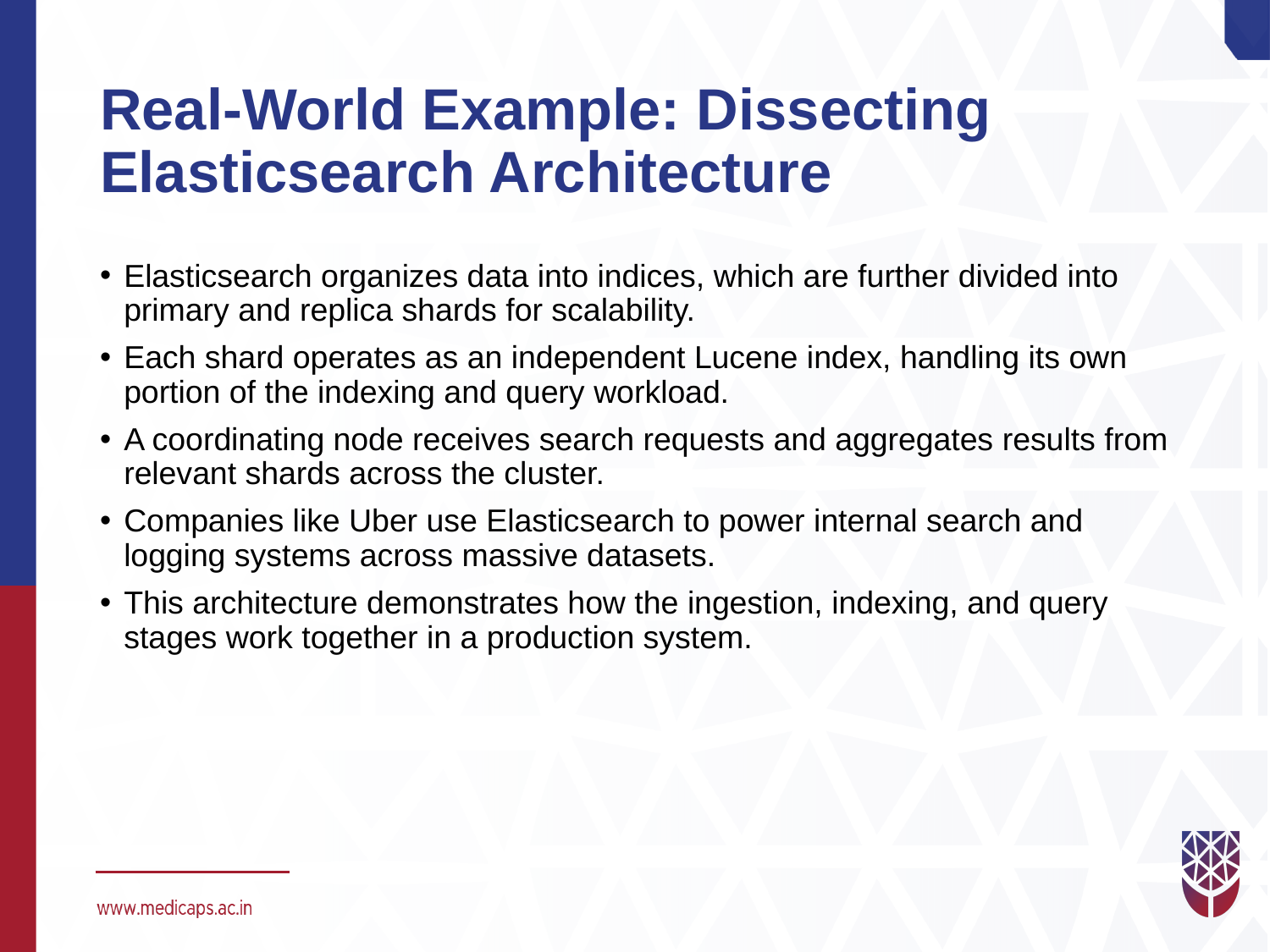

# Real-World Example: Dissecting Elasticsearch Architecture
Elasticsearch organizes data into indices, which are further divided into primary and replica shards for scalability.
Each shard operates as an independent Lucene index, handling its own portion of the indexing and query workload.
A coordinating node receives search requests and aggregates results from relevant shards across the cluster.
Companies like Uber use Elasticsearch to power internal search and logging systems across massive datasets.
This architecture demonstrates how the ingestion, indexing, and query stages work together in a production system.